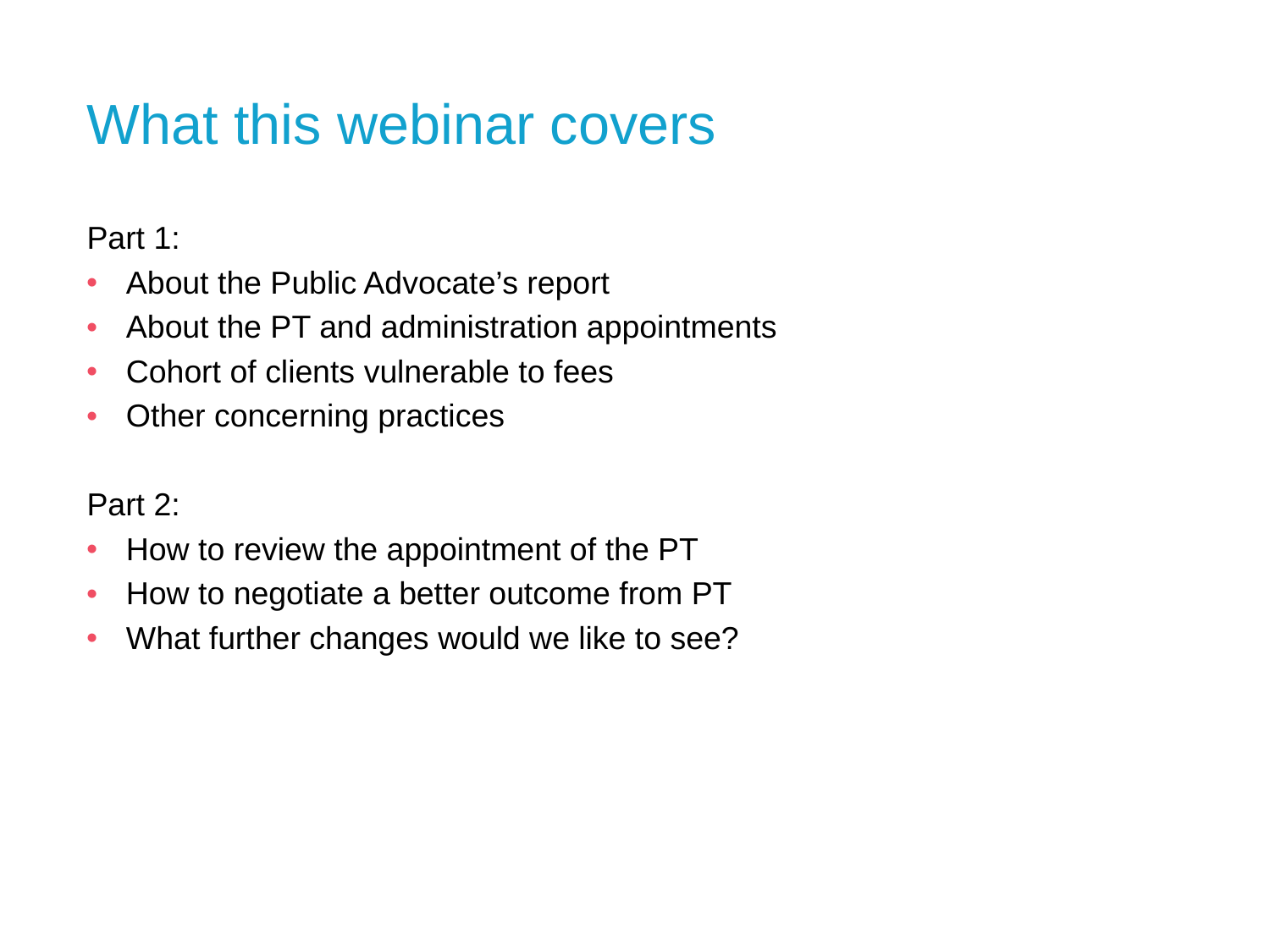

# What this webinar covers
Part 1:
About the Public Advocate’s report
About the PT and administration appointments
Cohort of clients vulnerable to fees
Other concerning practices

Part 2:
How to review the appointment of the PT
How to negotiate a better outcome from PT
What further changes would we like to see?